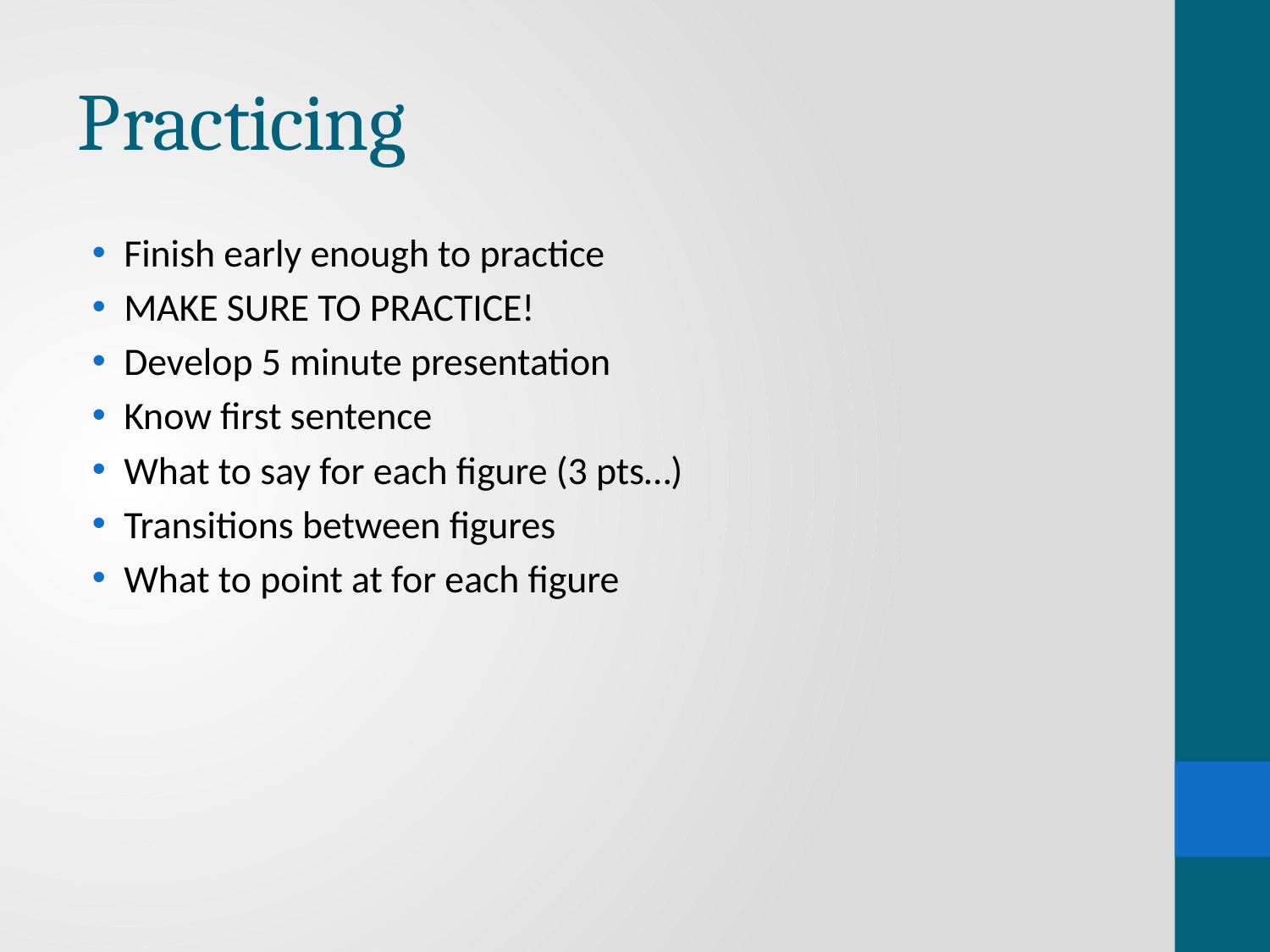

# Practicing
Finish early enough to practice
MAKE SURE TO PRACTICE!
Develop 5 minute presentation
Know first sentence
What to say for each figure (3 pts…)
Transitions between figures
What to point at for each figure